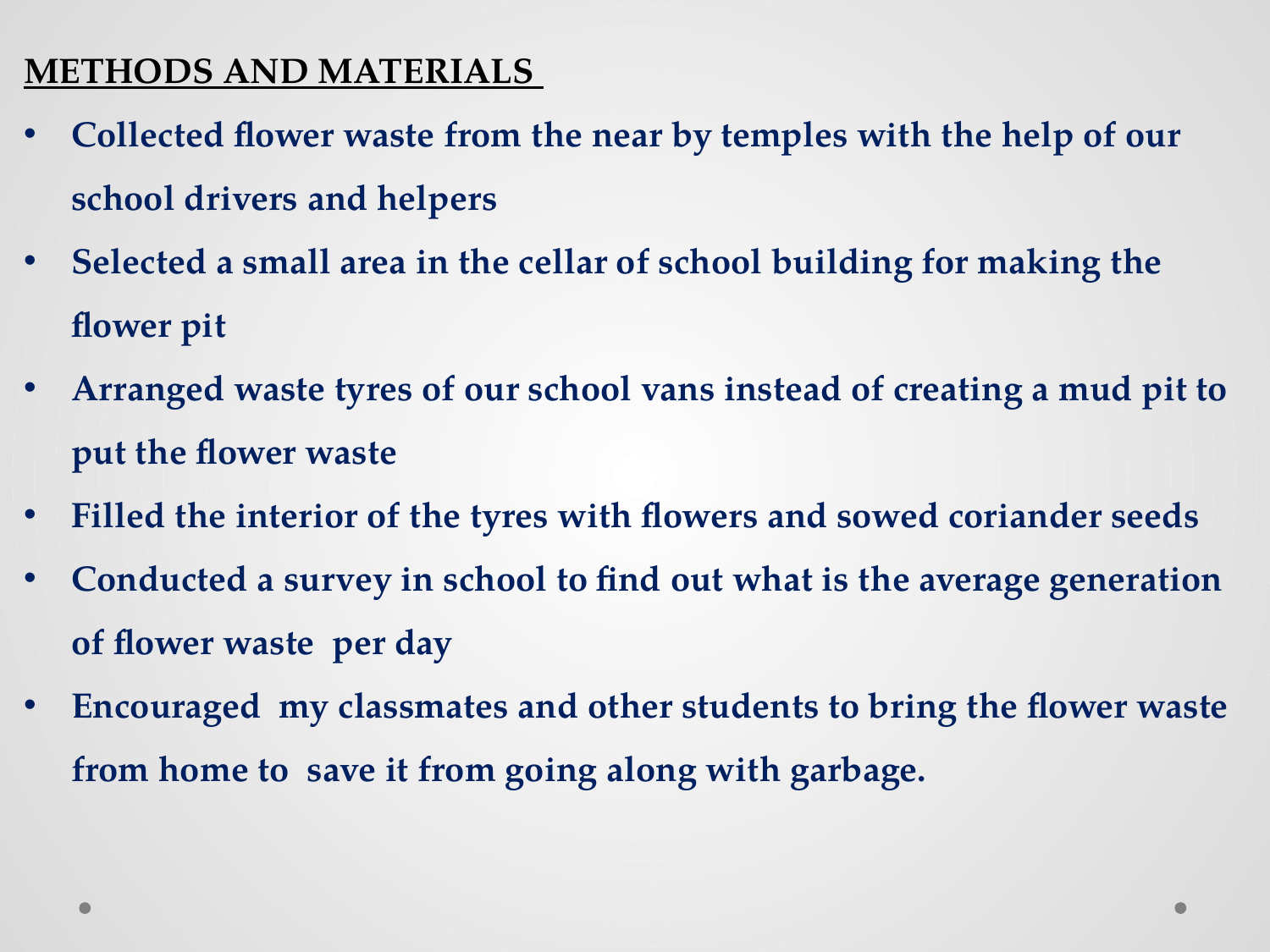

METHODS AND MATERIALS
Collected flower waste from the near by temples with the help of our school drivers and helpers
Selected a small area in the cellar of school building for making the flower pit
Arranged waste tyres of our school vans instead of creating a mud pit to put the flower waste
Filled the interior of the tyres with flowers and sowed coriander seeds
Conducted a survey in school to find out what is the average generation of flower waste  per day
Encouraged  my classmates and other students to bring the flower waste from home to  save it from going along with garbage.